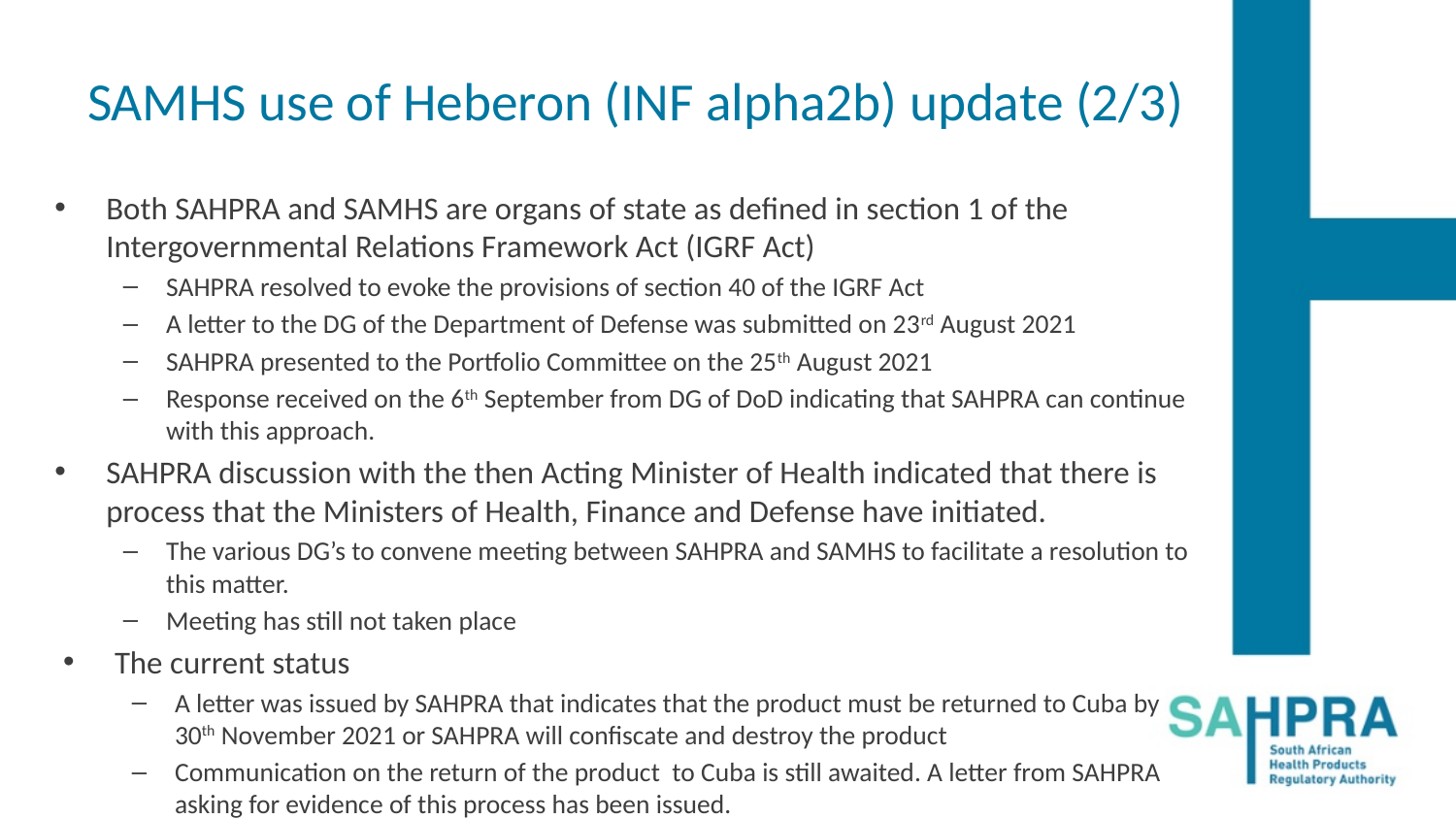

# SAMHS use of Heberon (INF alpha2b) update (2/3)
Both SAHPRA and SAMHS are organs of state as defined in section 1 of the Intergovernmental Relations Framework Act (IGRF Act)
SAHPRA resolved to evoke the provisions of section 40 of the IGRF Act
A letter to the DG of the Department of Defense was submitted on 23rd August 2021
SAHPRA presented to the Portfolio Committee on the 25th August 2021
Response received on the 6th September from DG of DoD indicating that SAHPRA can continue with this approach.
SAHPRA discussion with the then Acting Minister of Health indicated that there is process that the Ministers of Health, Finance and Defense have initiated.
The various DG’s to convene meeting between SAHPRA and SAMHS to facilitate a resolution to this matter.
Meeting has still not taken place
The current status
A letter was issued by SAHPRA that indicates that the product must be returned to Cuba by 30th November 2021 or SAHPRA will confiscate and destroy the product
Communication on the return of the product  to Cuba is still awaited. A letter from SAHPRA asking for evidence of this process has been issued.